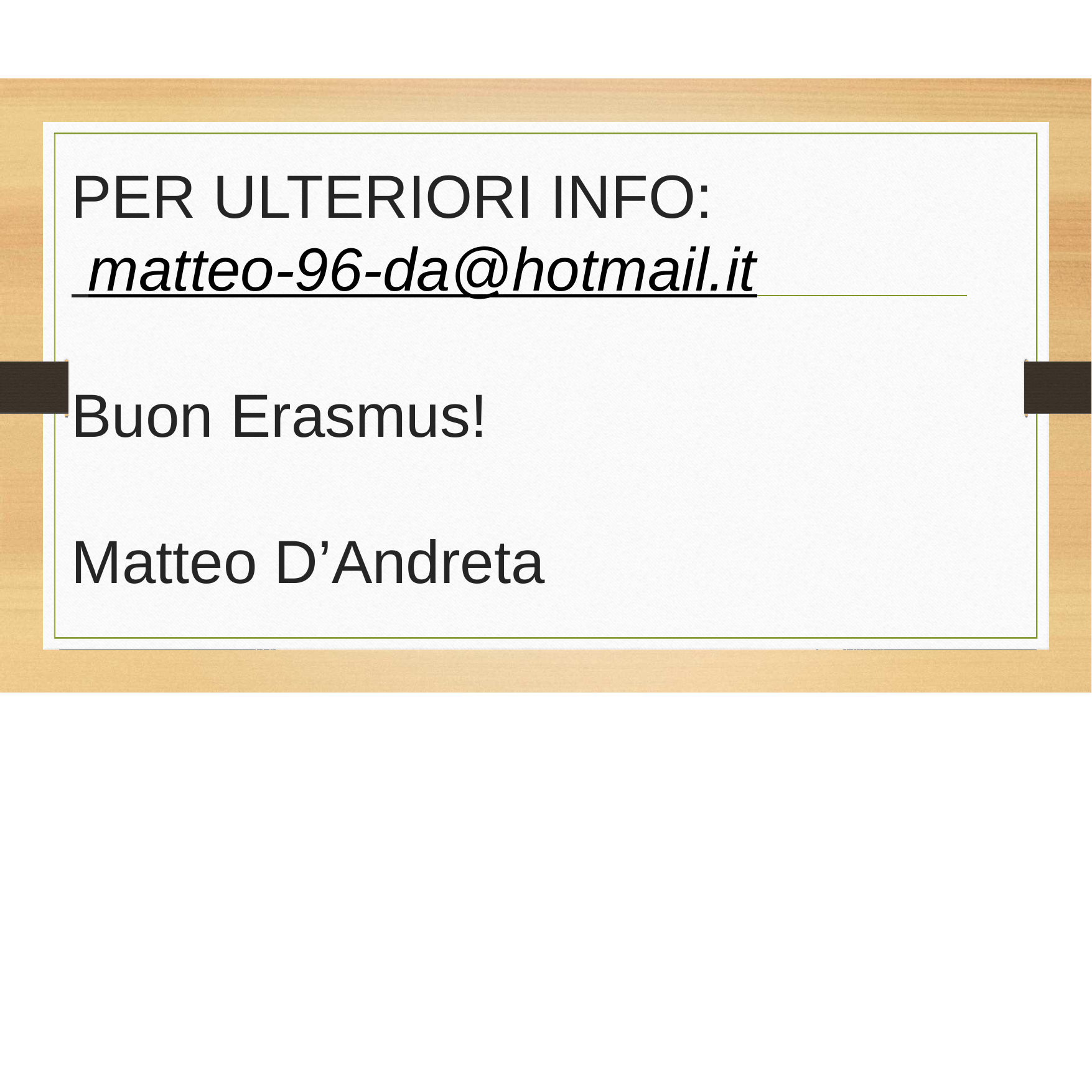

# PER ULTERIORI INFO: matteo-96-da@hotmail.it Buon Erasmus! Matteo D’Andreta